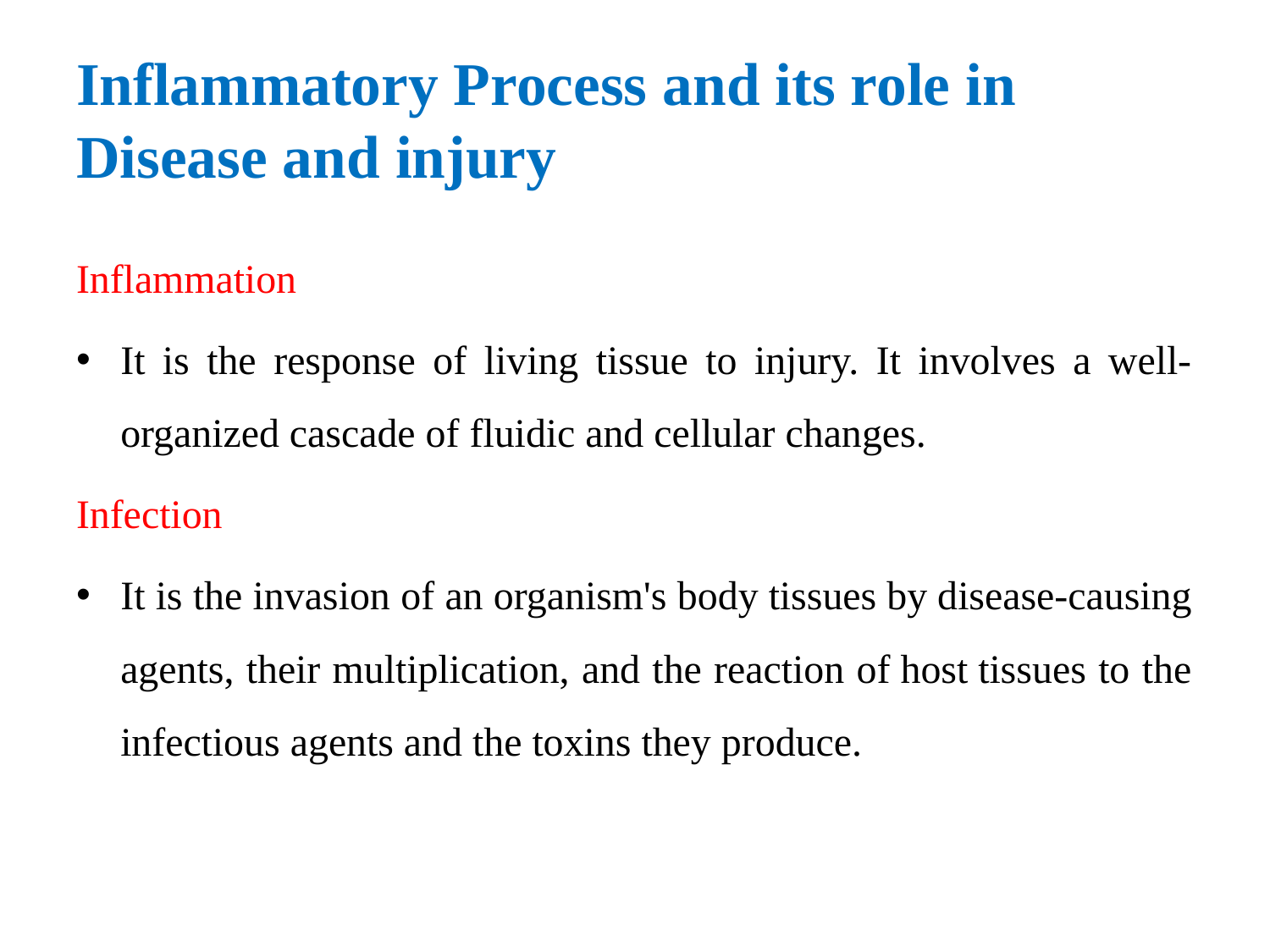

# Inflammatory Process and its role in Disease and injury
Inflammation
It is the response of living tissue to injury. It involves a well-organized cascade of fluidic and cellular changes.
Infection
It is the invasion of an organism's body tissues by disease-causing agents, their multiplication, and the reaction of host tissues to the infectious agents and the toxins they produce.